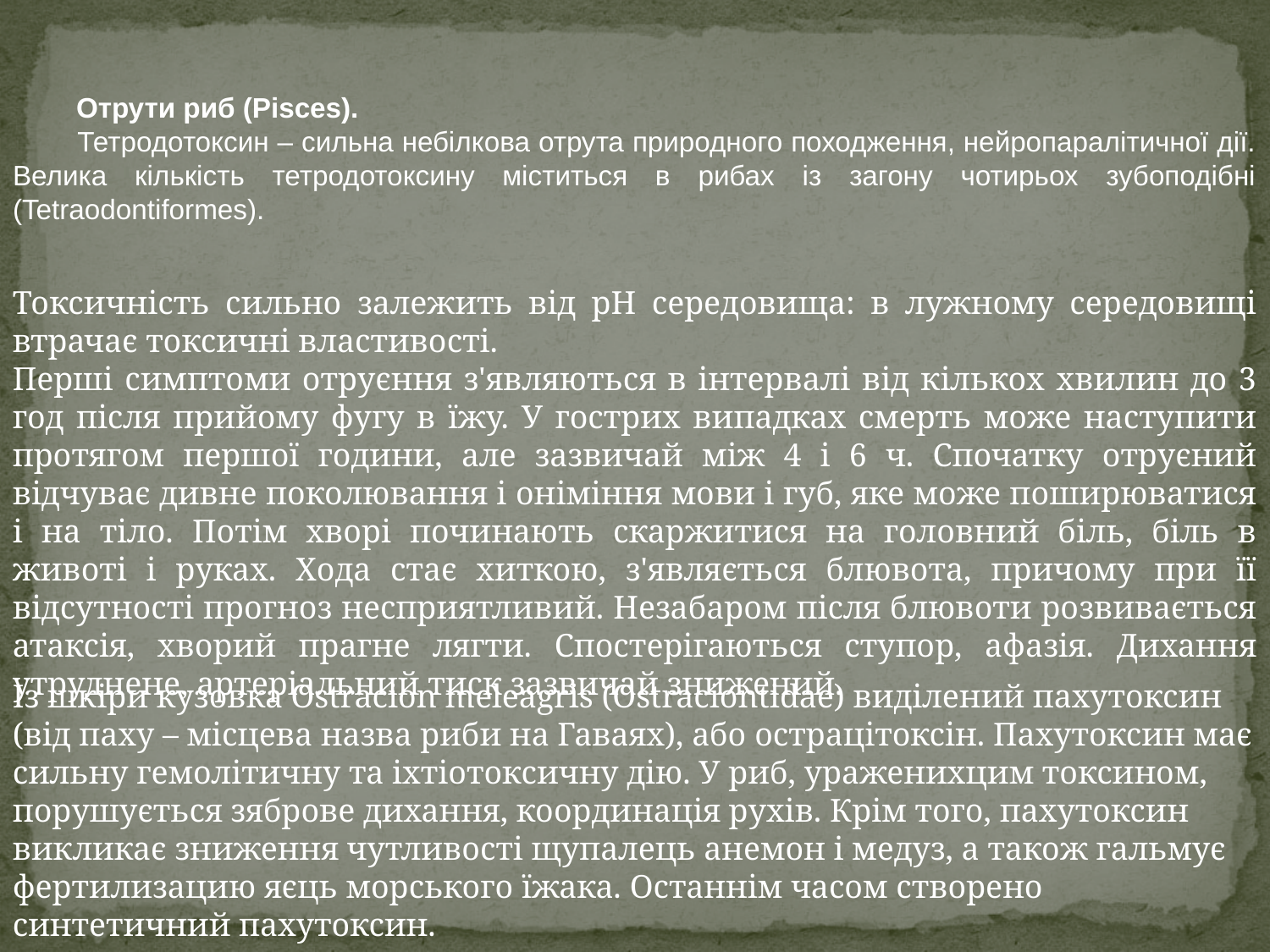

Отрути риб (Pisces).
Тетродотоксин – сильна небілкова отрута природного походження, нейропаралітичної дії. Велика кількість тетродотоксину міститься в рибах із загону чотирьох зубоподібні (Tetraodontiformes).
Токсичність сильно залежить від рН середовища: в лужному середовищі втрачає токсичні властивості.
Перші симптоми отруєння з'являються в інтервалі від кількох хвилин до 3 год після прийому фугу в їжу. У гострих випадках смерть може наступити протягом першої години, але зазвичай між 4 і 6 ч. Спочатку отруєний відчуває дивне поколювання і оніміння мови і губ, яке може поширюватися і на тіло. Потім хворі починають скаржитися на головний біль, біль в животі і руках. Хода стає хиткою, з'являється блювота, причому при її відсутності прогноз несприятливий. Незабаром після блювоти розвивається атаксія, хворий прагне лягти. Спостерігаються ступор, афазія. Дихання утруднене, артеріальний тиск зазвичай знижений.
Із шкіри кузовка Ostracion meleagris (Ostraciontidae) виділений пахутоксин (від паху – місцева назва риби на Гаваях), або острацітоксін. Пахутоксин має сильну гемолітичну та іхтіотоксичну дію. У риб, ураженихцим токсином, порушується зяброве дихання, координація рухів. Крім того, пахутоксин викликає зниження чутливості щупалець анемон і медуз, а також гальмує фертилизацию яєць морського їжака. Останнім часом створено синтетичний пахутоксин.